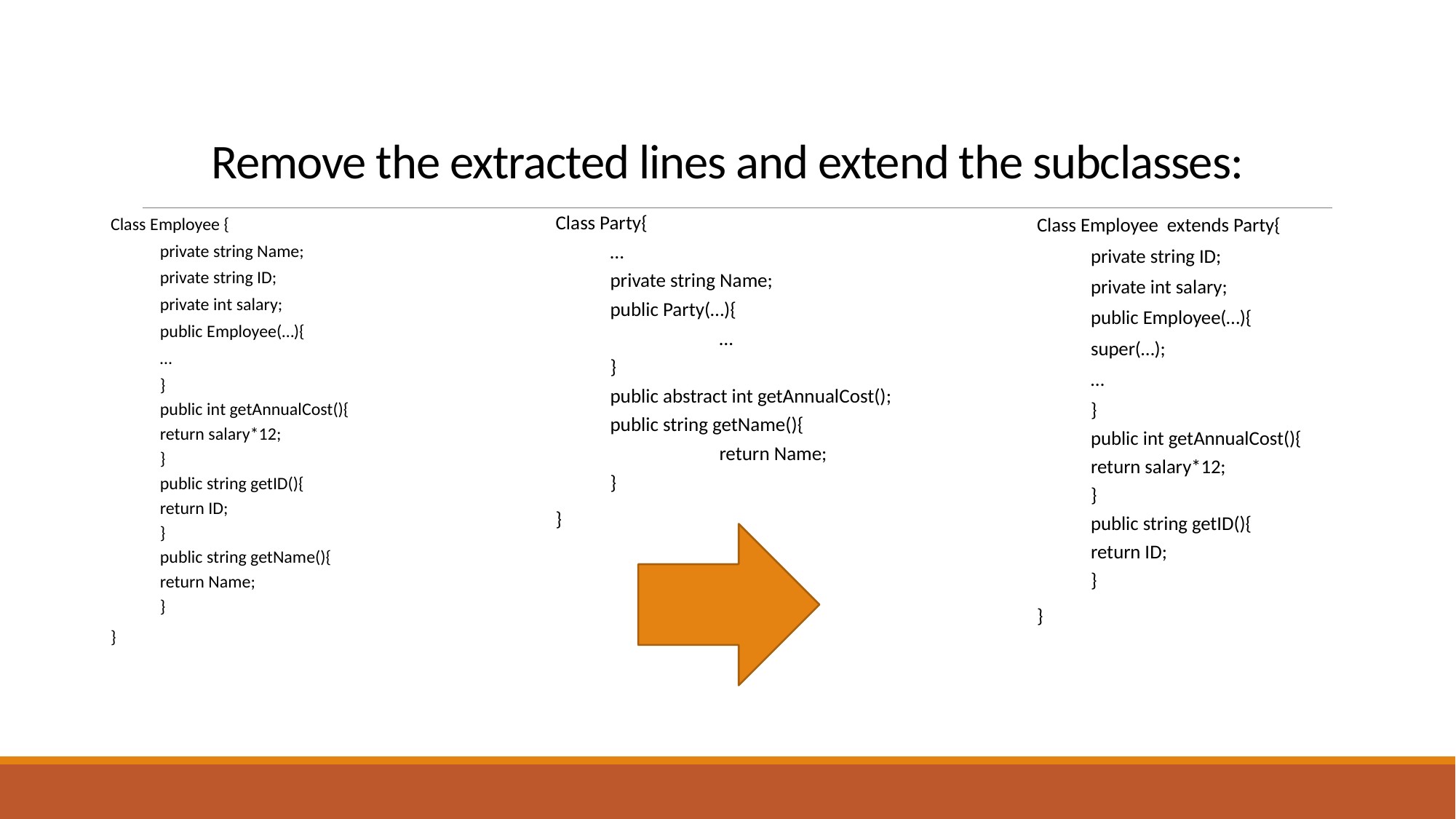

# Remove the extracted lines and extend the subclasses:
Class Employee {
private string Name;
private string ID;
private int salary;
public Employee(…){
	…
}
public int getAnnualCost(){
	return salary*12;
}
public string getID(){
	return ID;
}
public string getName(){
	return Name;
}
}
Class Party{
…
private string Name;
public Party(…){
	…
}
public abstract int getAnnualCost();
public string getName(){
	return Name;
}
}
Class Employee  extends Party{
private string ID;
private int salary;
public Employee(…){
	super(…);
	…
}
public int getAnnualCost(){
	return salary*12;
}
public string getID(){
	return ID;
}
}